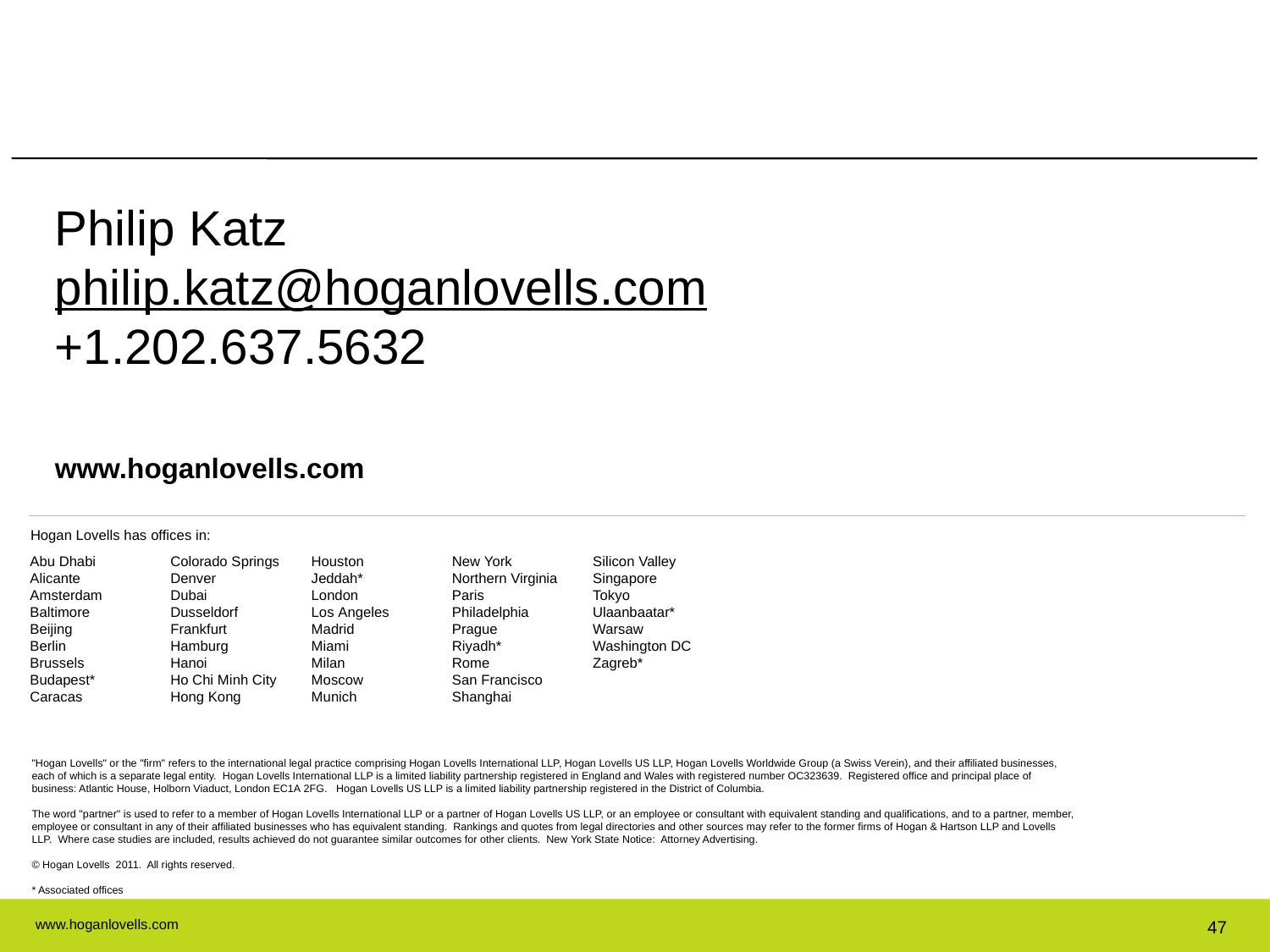

Philip Katz
philip.katz@hoganlovells.com
+1.202.637.5632
www.hoganlovells.com
Hogan Lovells has offices in:
Abu Dhabi
Alicante
Amsterdam
Baltimore
Beijing
Berlin
Brussels
Budapest*
Caracas
Colorado Springs
Denver
Dubai
Dusseldorf
Frankfurt
Hamburg
Hanoi
Ho Chi Minh City
Hong Kong
Houston
Jeddah*
London
Los Angeles
Madrid
Miami
Milan
Moscow
Munich

New York
Northern Virginia
Paris
Philadelphia
Prague
Riyadh*
Rome
San Francisco
Shanghai

Silicon Valley
Singapore
Tokyo
Ulaanbaatar*
Warsaw
Washington DC
Zagreb*
"Hogan Lovells" or the "firm" refers to the international legal practice comprising Hogan Lovells International LLP, Hogan Lovells US LLP, Hogan Lovells Worldwide Group (a Swiss Verein), and their affiliated businesses, each of which is a separate legal entity.  Hogan Lovells International LLP is a limited liability partnership registered in England and Wales with registered number OC323639.  Registered office and principal place of business: Atlantic House, Holborn Viaduct, London EC1A 2FG.   Hogan Lovells US LLP is a limited liability partnership registered in the District of Columbia.

The word "partner" is used to refer to a member of Hogan Lovells International LLP or a partner of Hogan Lovells US LLP, or an employee or consultant with equivalent standing and qualifications, and to a partner, member, employee or consultant in any of their affiliated businesses who has equivalent standing.  Rankings and quotes from legal directories and other sources may refer to the former firms of Hogan & Hartson LLP and Lovells LLP.  Where case studies are included, results achieved do not guarantee similar outcomes for other clients.  New York State Notice:  Attorney Advertising.

© Hogan Lovells  2011.  All rights reserved.

* Associated offices
47